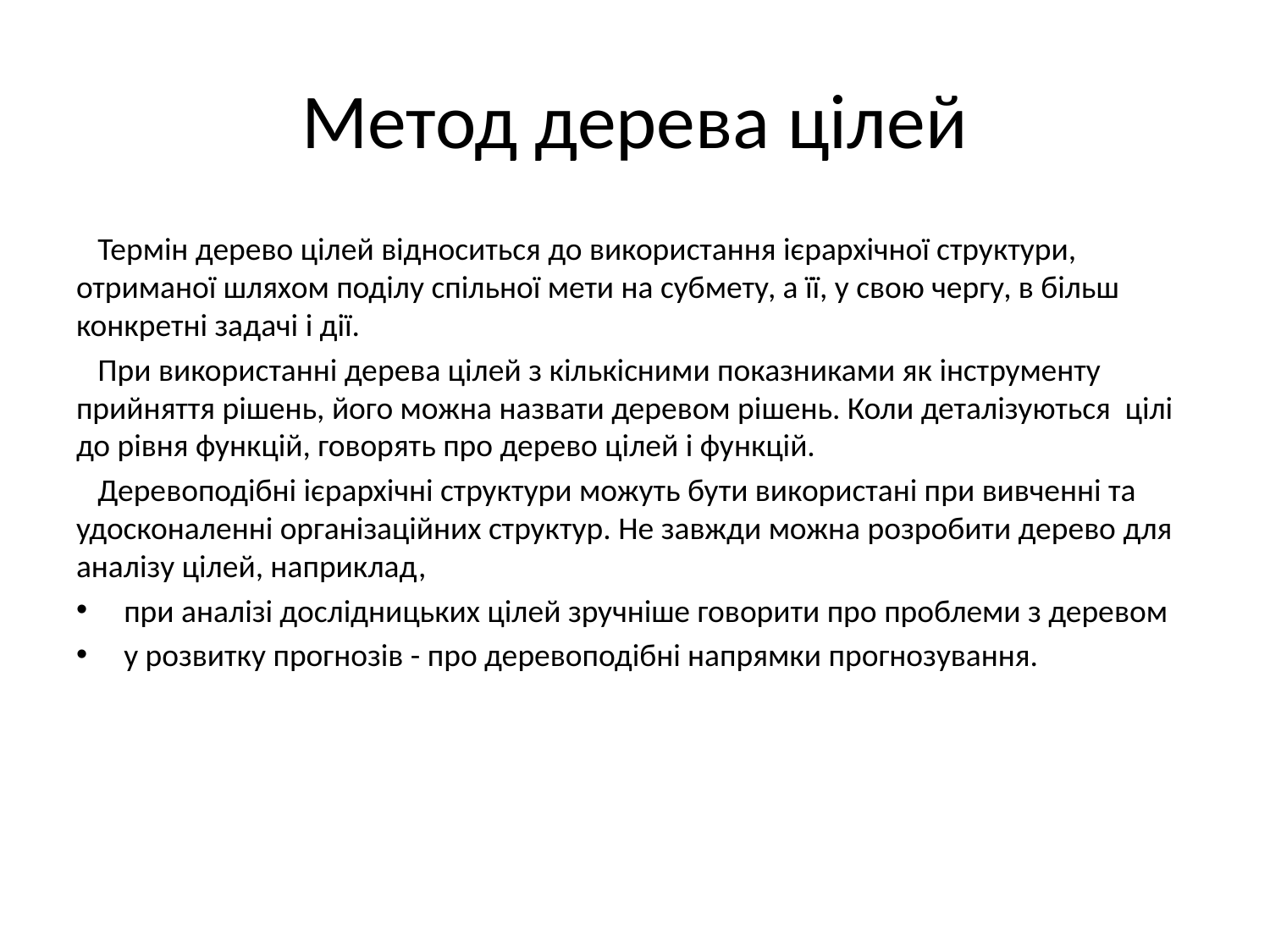

# Метод дерева цілей
   Термін дерево цілей відноситься до використання ієрархічної структури, отриманої шляхом поділу спільної мети на субмету, а її, у свою чергу, в більш конкретні задачі і дії.
   При використанні дерева цілей з кількісними показниками як інструменту прийняття рішень, його можна назвати деревом рішень. Коли деталізуються  цілі до рівня функцій, говорять про дерево цілей і функцій.
   Деревоподібні ієрархічні структури можуть бути використані при вивченні та удосконаленні організаційних структур. Не завжди можна розробити дерево для аналізу цілей, наприклад,
при аналізі дослідницьких цілей зручніше говорити про проблеми з деревом
у розвитку прогнозів - про деревоподібні напрямки прогнозування.